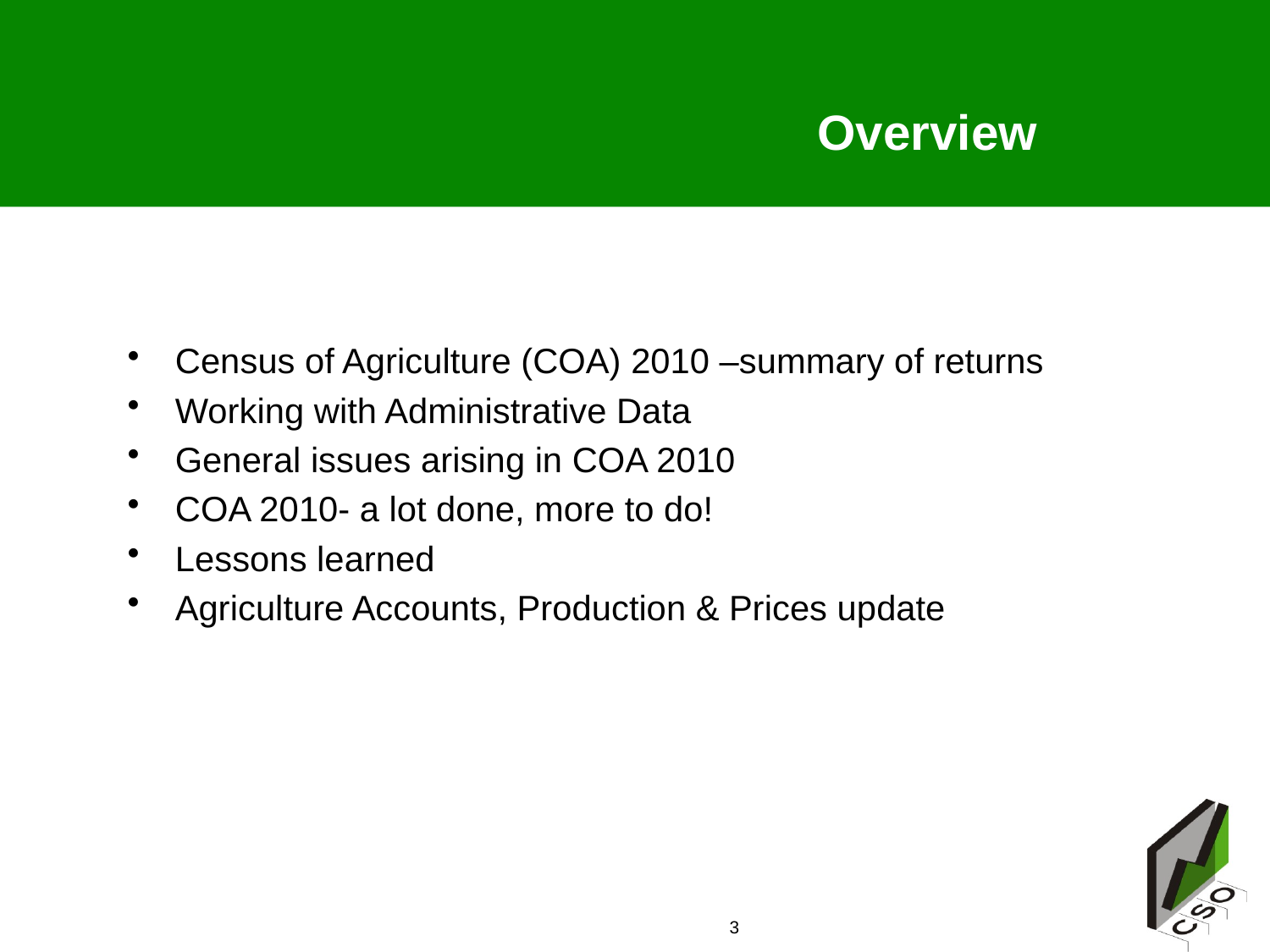

# Overview

Census of Agriculture (COA) 2010 –summary of returns
Working with Administrative Data
General issues arising in COA 2010
COA 2010- a lot done, more to do!
Lessons learned
Agriculture Accounts, Production & Prices update

3